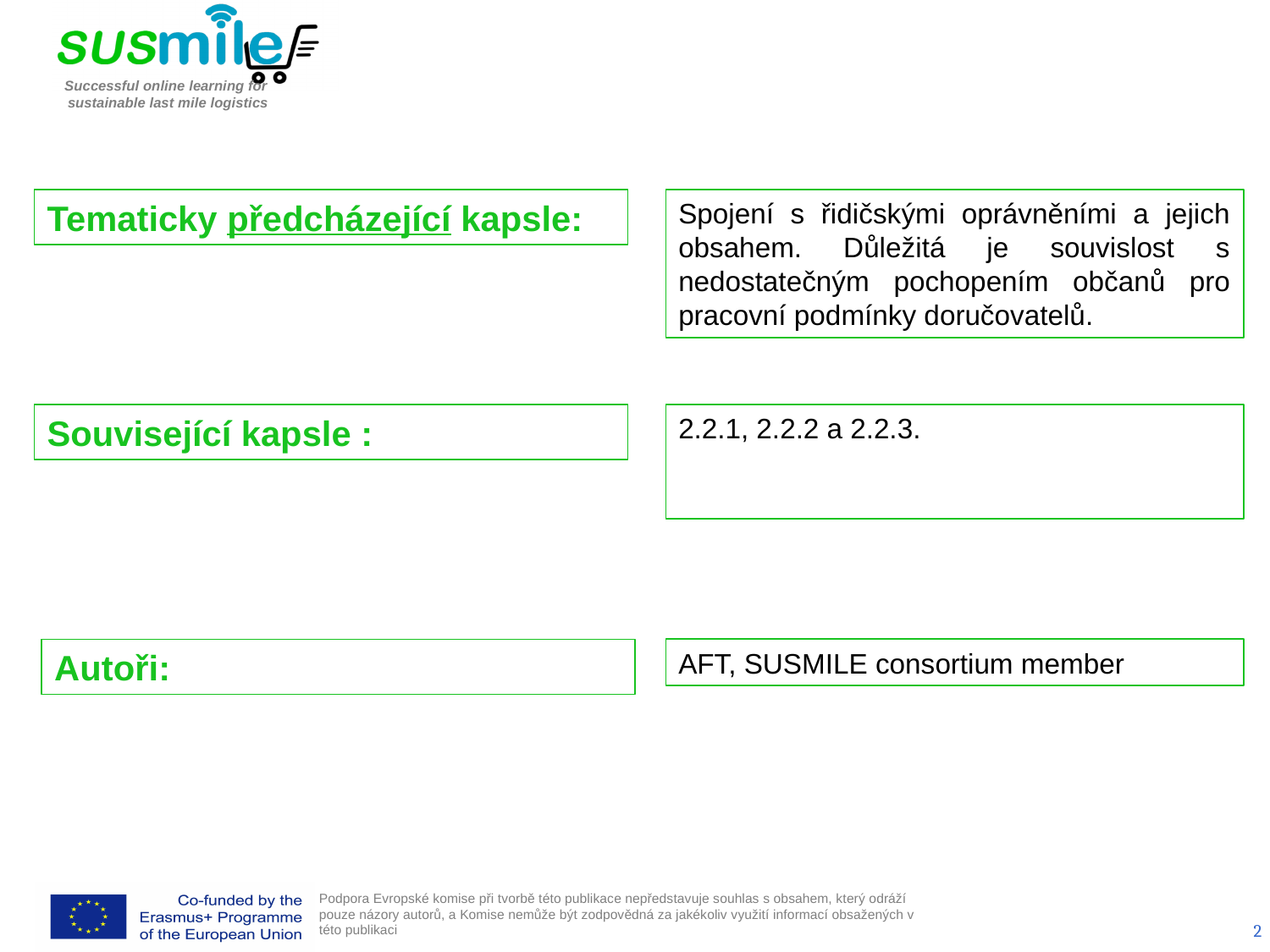

Tematicky předcházející kapsle:
Spojení s řidičskými oprávněními a jejich obsahem. Důležitá je souvislost s nedostatečným pochopením občanů pro pracovní podmínky doručovatelů.
Související kapsle :
2.2.1, 2.2.2 a 2.2.3.

Autoři:
AFT, SUSMILE consortium member
2